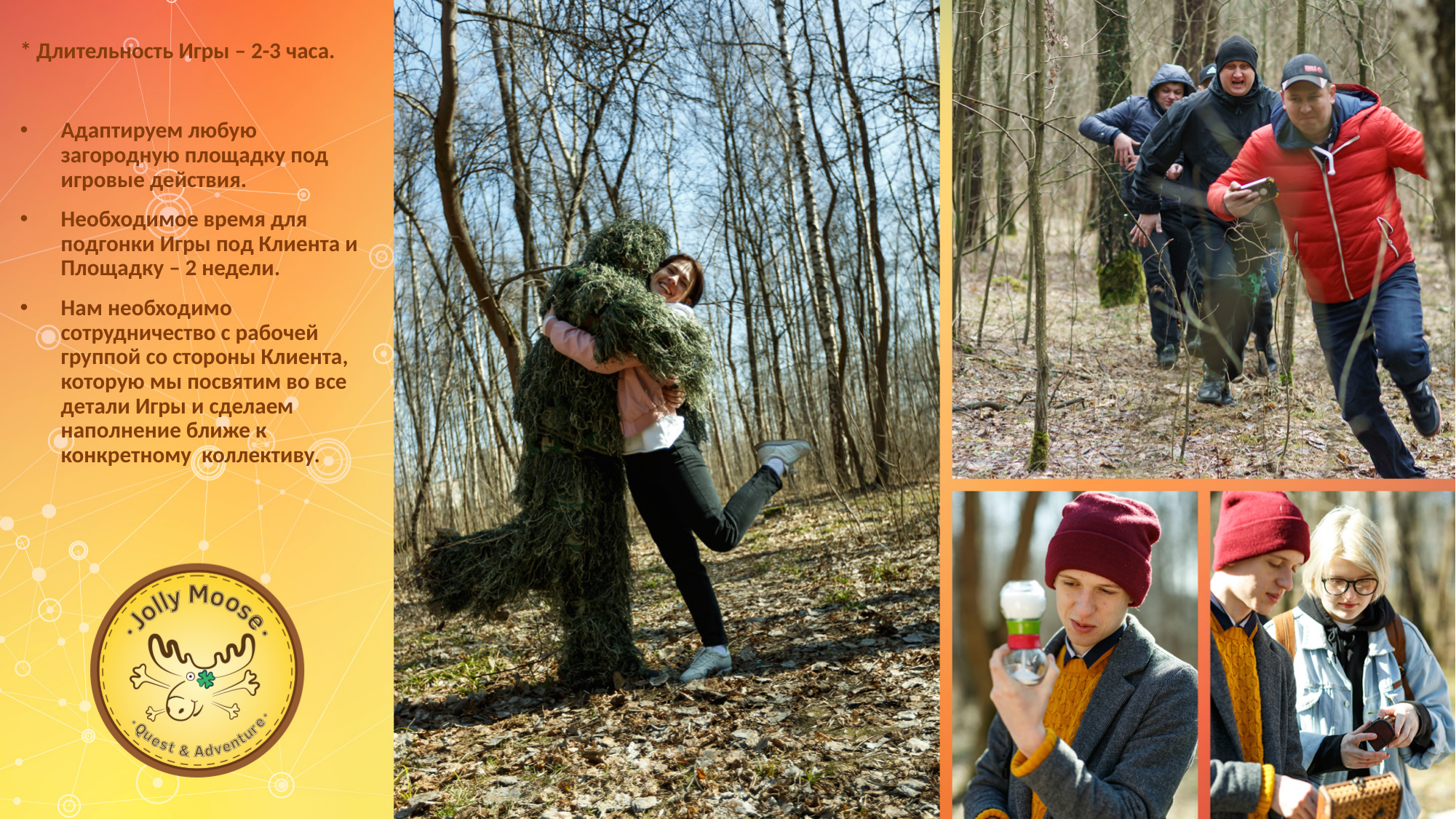

* Длительность Игры – 2-3 часа.

Адаптируем любую загородную площадку под игровые действия.
Необходимое время для подгонки Игры под Клиента и Площадку – 2 недели.
Нам необходимо сотрудничество с рабочей группой со стороны Клиента, которую мы посвятим во все детали Игры и сделаем наполнение ближе к конкретному  коллективу.

#